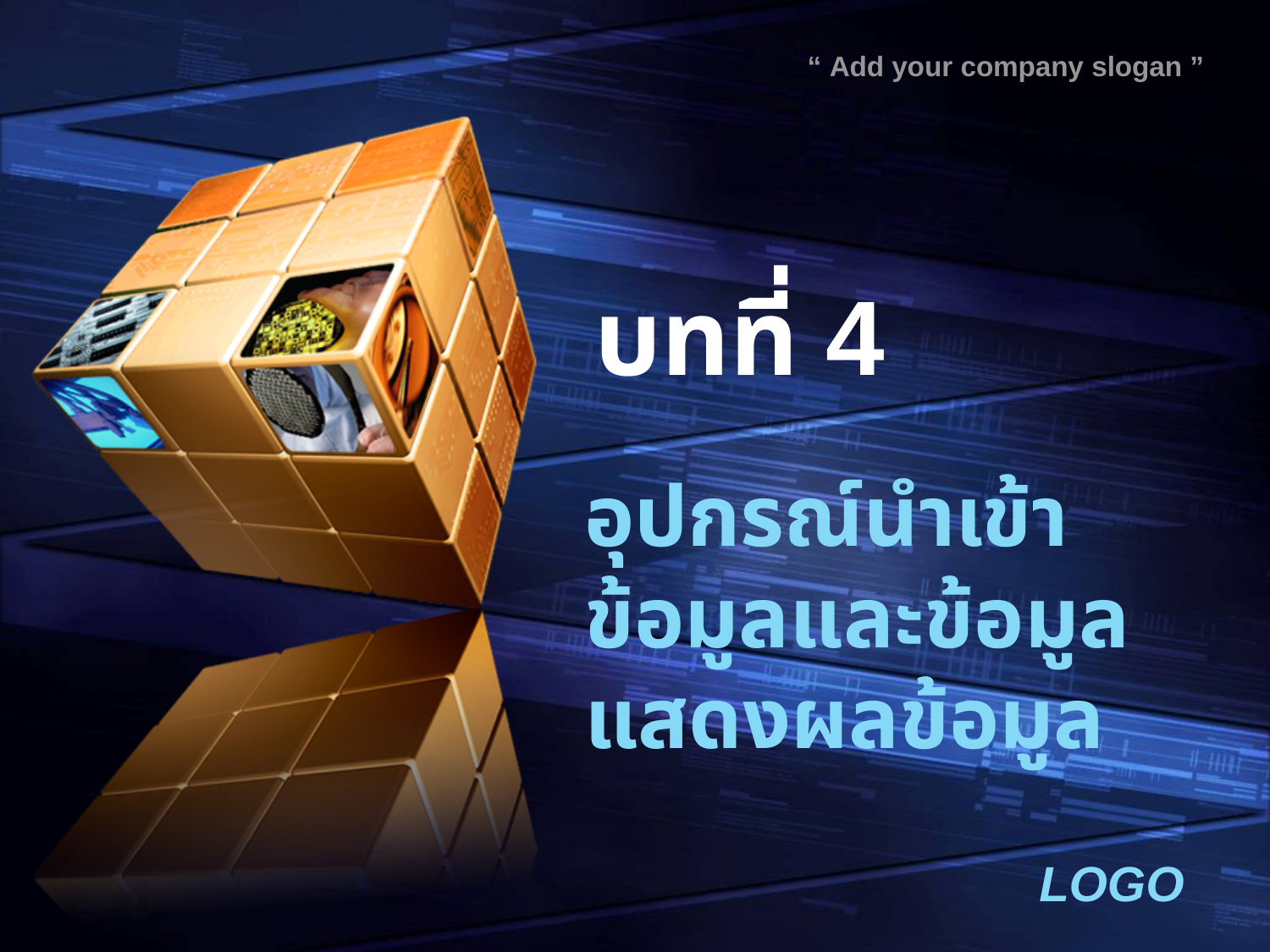

# บทที่ 4
อุปกรณ์นำเข้าข้อมูลและข้อมูลแสดงผลข้อมูล